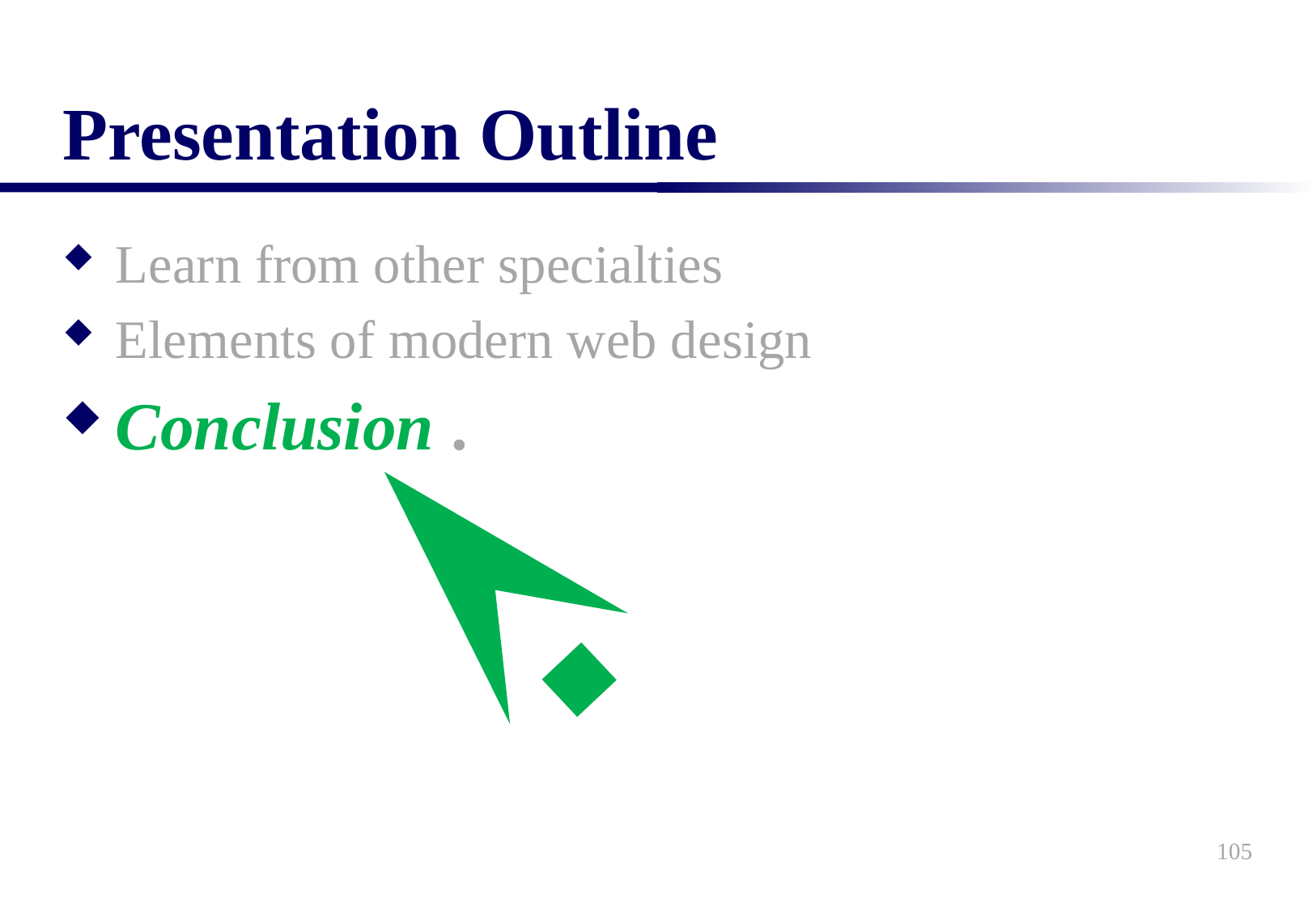

# Presentation Outline
Learn from other specialties
Elements of modern web design
Conclusion .

105